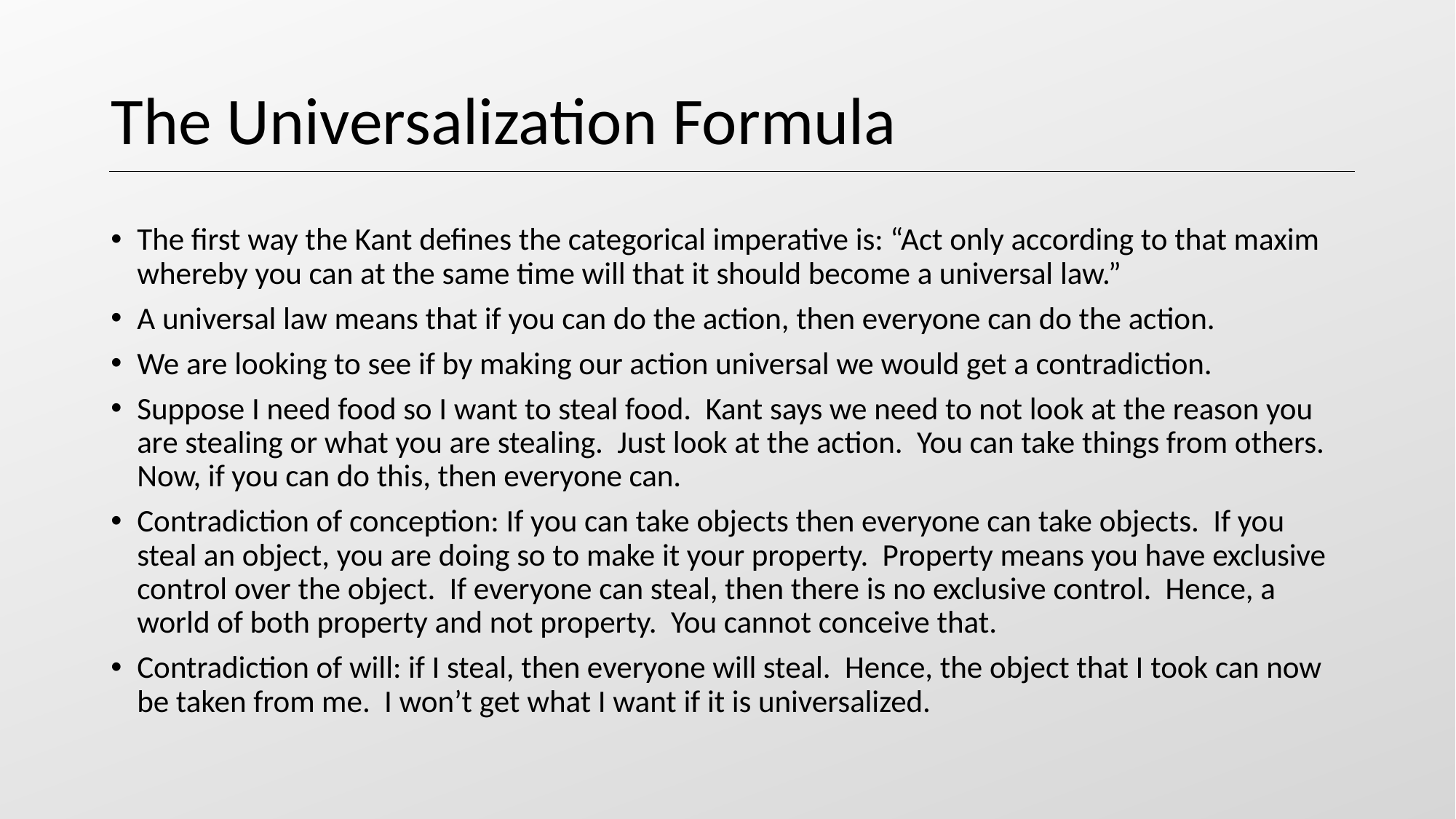

# The Universalization Formula
The first way the Kant defines the categorical imperative is: “Act only according to that maxim whereby you can at the same time will that it should become a universal law.”
A universal law means that if you can do the action, then everyone can do the action.
We are looking to see if by making our action universal we would get a contradiction.
Suppose I need food so I want to steal food.  Kant says we need to not look at the reason you are stealing or what you are stealing.  Just look at the action.  You can take things from others.  Now, if you can do this, then everyone can.
Contradiction of conception: If you can take objects then everyone can take objects.  If you steal an object, you are doing so to make it your property.  Property means you have exclusive control over the object.  If everyone can steal, then there is no exclusive control.  Hence, a world of both property and not property.  You cannot conceive that.
Contradiction of will: if I steal, then everyone will steal.  Hence, the object that I took can now be taken from me.  I won’t get what I want if it is universalized.